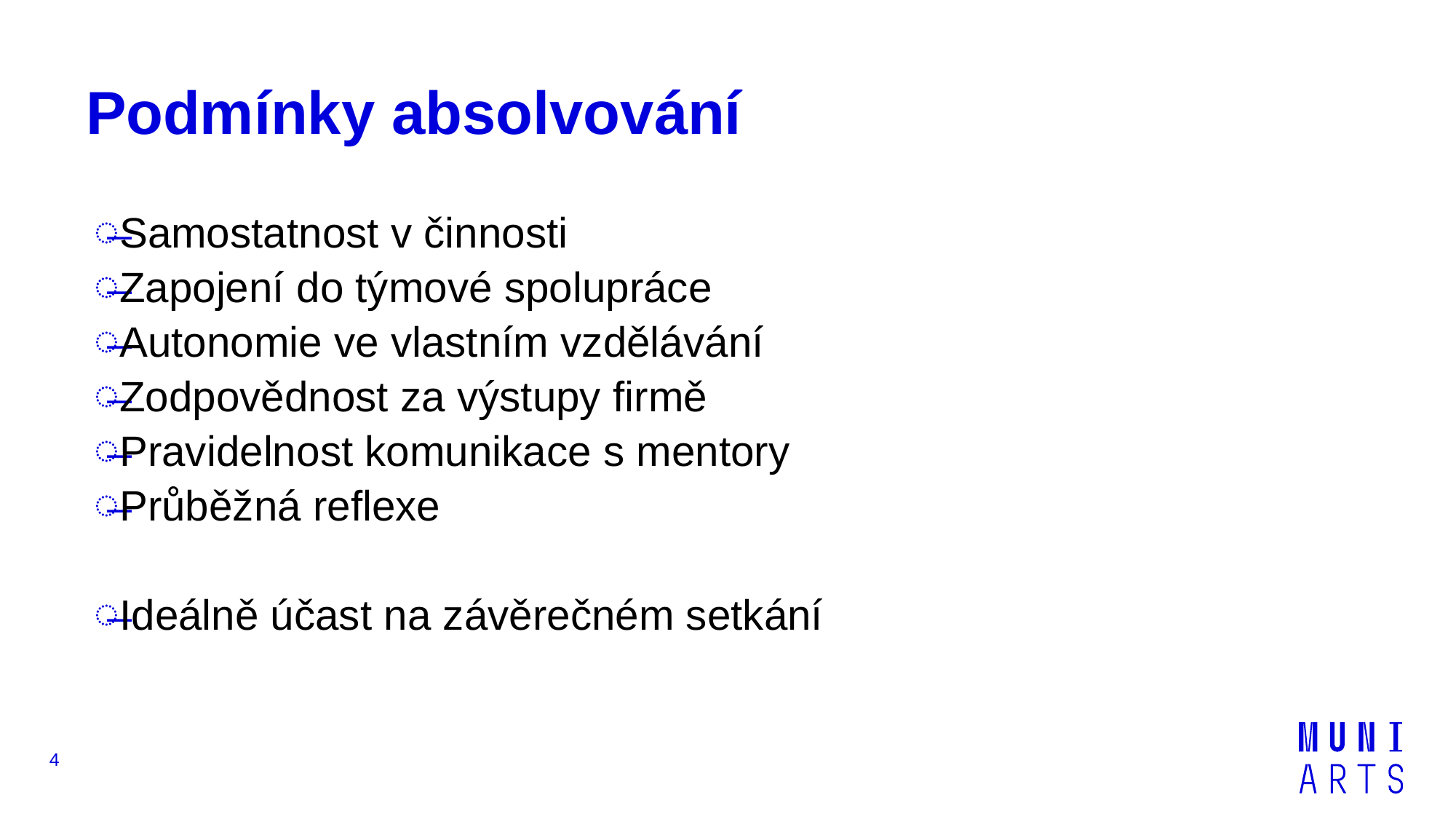

# Podmínky absolvování
Samostatnost v činnosti
Zapojení do týmové spolupráce
Autonomie ve vlastním vzdělávání
Zodpovědnost za výstupy firmě
Pravidelnost komunikace s mentory
Průběžná reflexe

Ideálně účast na závěrečném setkání
4